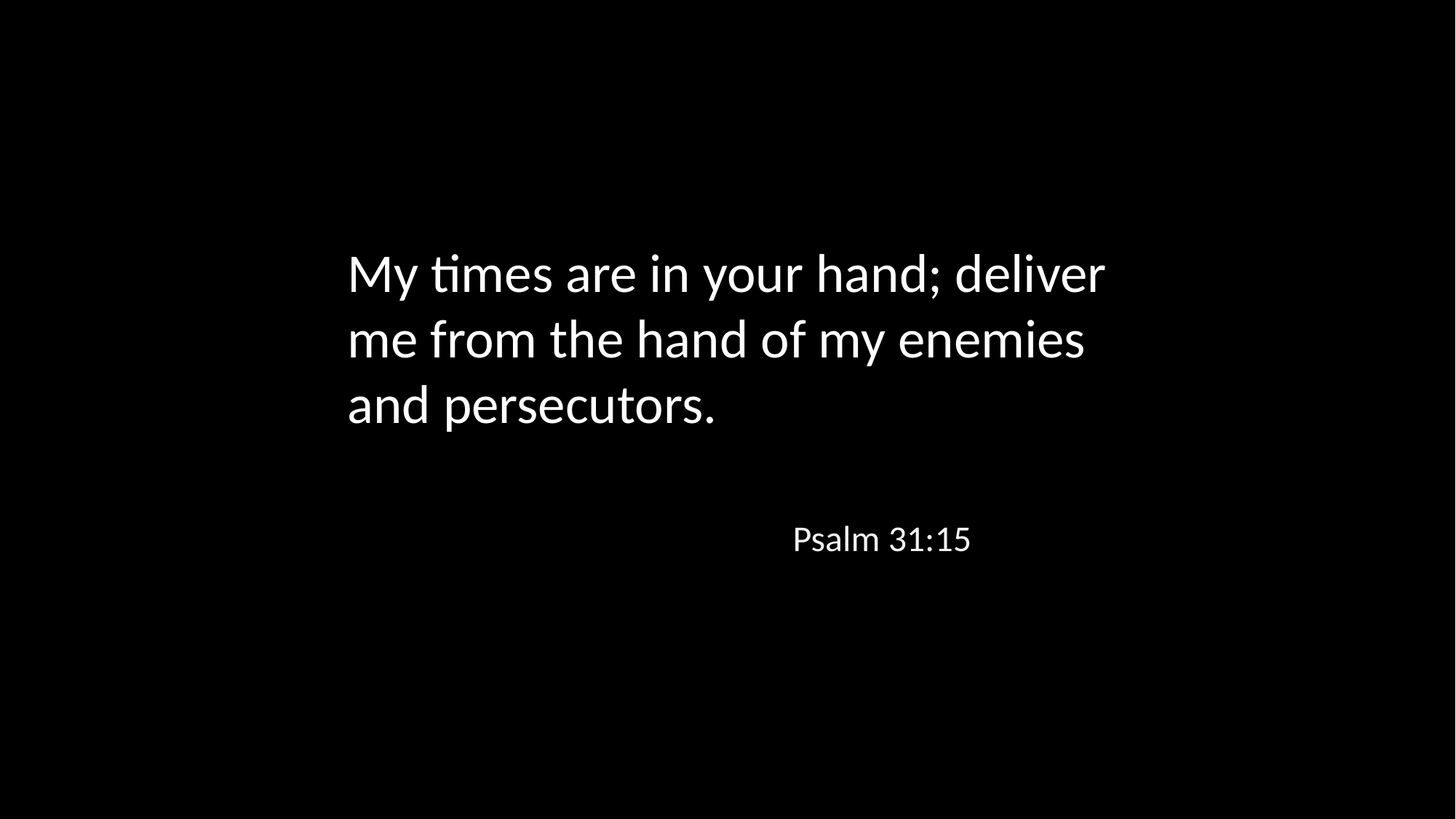

My times are in your hand; deliver me from the hand of my enemies and persecutors.
Psalm 31:15